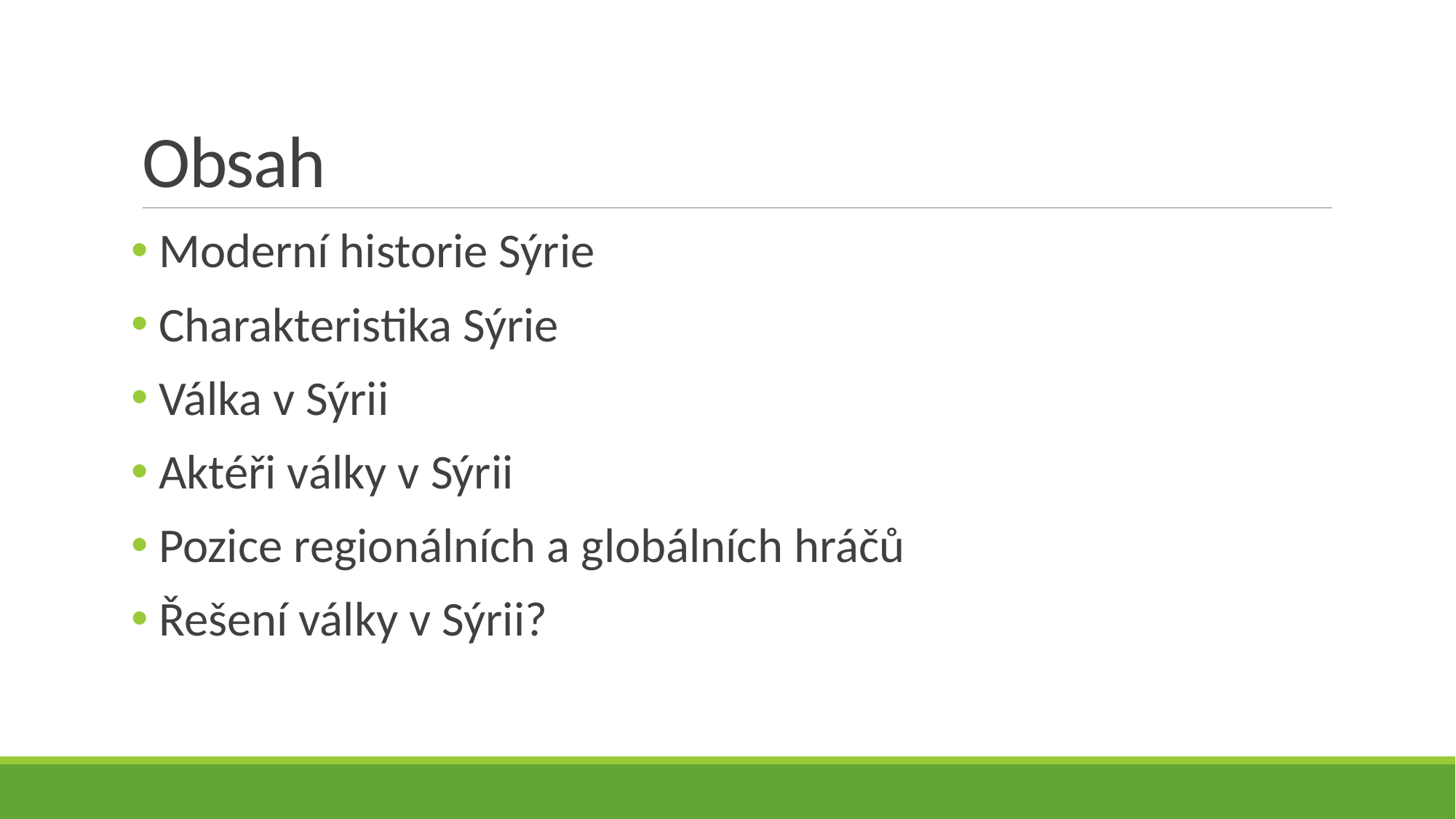

# Obsah
 Moderní historie Sýrie
 Charakteristika Sýrie
 Válka v Sýrii
 Aktéři války v Sýrii
 Pozice regionálních a globálních hráčů
 Řešení války v Sýrii?